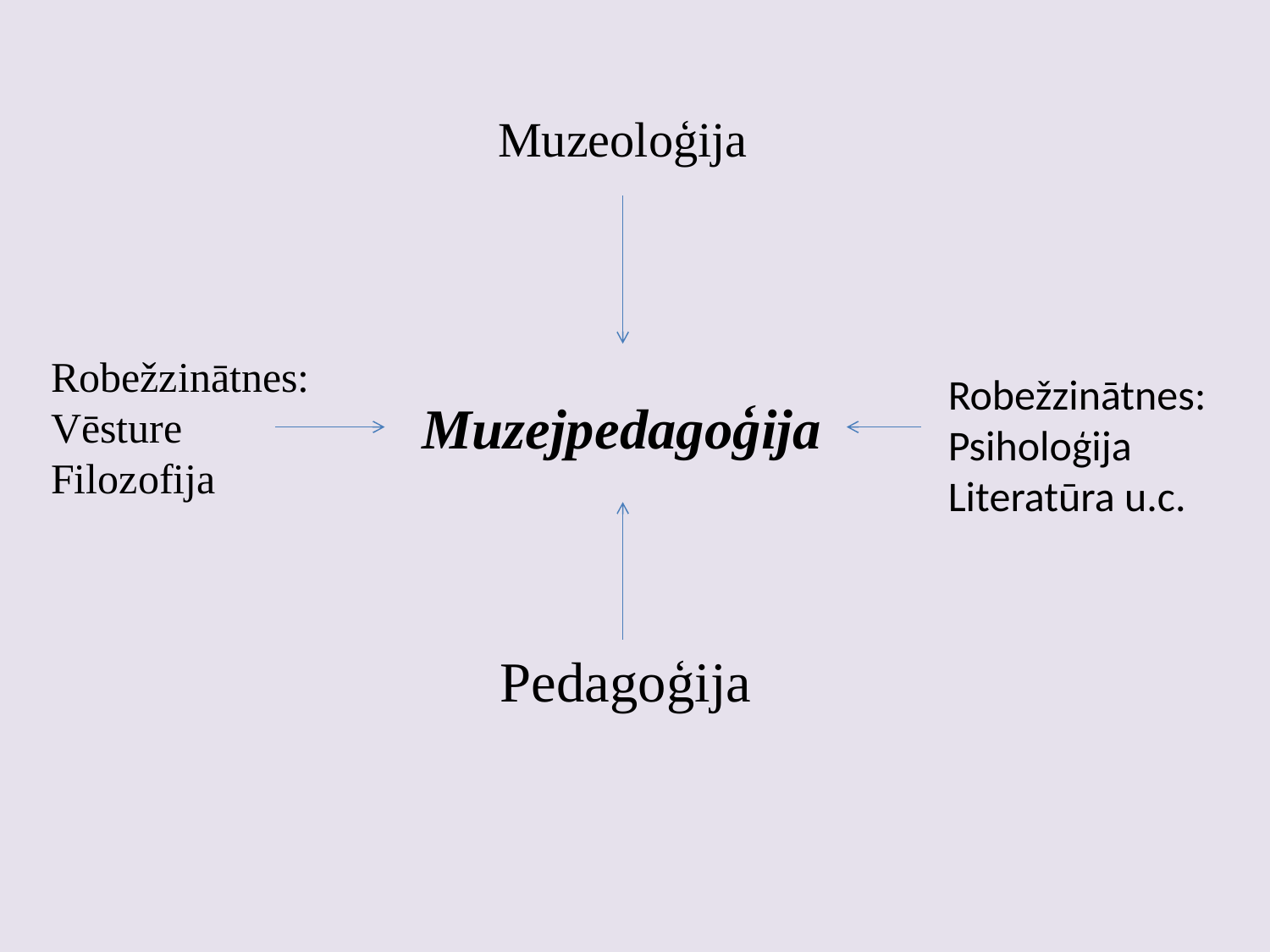

Muzeoloģija
Robežzinātnes:
Vēsture
Filozofija
Robežzinātnes:
Psiholoģija
Literatūra u.c.
Muzejpedagoģija
Pedagoģija